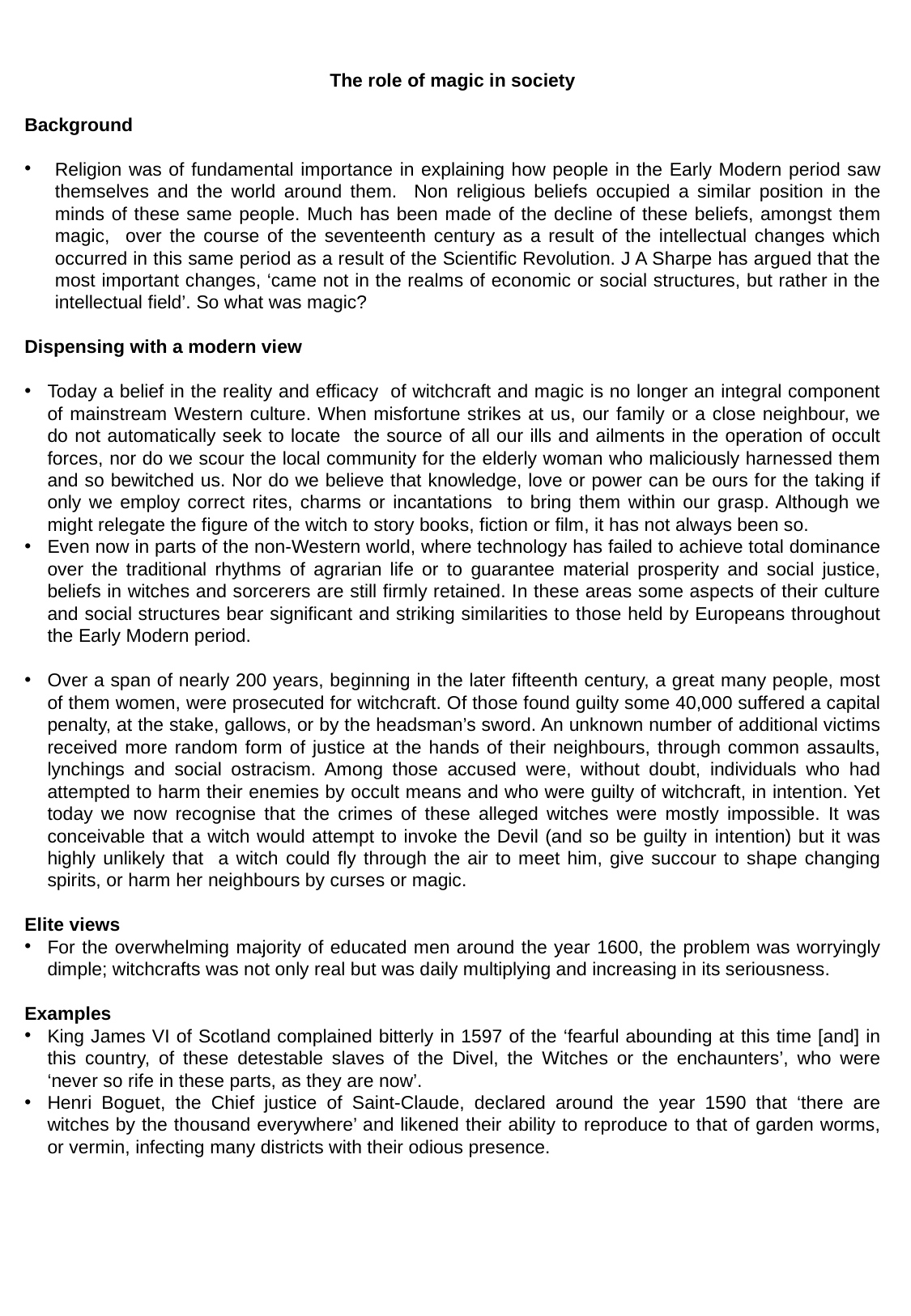

The role of magic in society

Background

Religion was of fundamental importance in explaining how people in the Early Modern period saw themselves and the world around them.  Non religious beliefs occupied a similar position in the minds of these same people. Much has been made of the decline of these beliefs, amongst them magic,  over the course of the seventeenth century as a result of the intellectual changes which occurred in this same period as a result of the Scientific Revolution. J A Sharpe has argued that the most important changes, ‘came not in the realms of economic or social structures, but rather in the intellectual field’. So what was magic?

Dispensing with a modern view

Today a belief in the reality and efficacy  of witchcraft and magic is no longer an integral component of mainstream Western culture. When misfortune strikes at us, our family or a close neighbour, we do not automatically seek to locate  the source of all our ills and ailments in the operation of occult forces, nor do we scour the local community for the elderly woman who maliciously harnessed them and so bewitched us. Nor do we believe that knowledge, love or power can be ours for the taking if only we employ correct rites, charms or incantations  to bring them within our grasp. Although we might relegate the figure of the witch to story books, fiction or film, it has not always been so.
Even now in parts of the non-Western world, where technology has failed to achieve total dominance over the traditional rhythms of agrarian life or to guarantee material prosperity and social justice, beliefs in witches and sorcerers are still firmly retained. In these areas some aspects of their culture and social structures bear significant and striking similarities to those held by Europeans throughout the Early Modern period.

Over a span of nearly 200 years, beginning in the later fifteenth century, a great many people, most of them women, were prosecuted for witchcraft. Of those found guilty some 40,000 suffered a capital penalty, at the stake, gallows, or by the headsman’s sword. An unknown number of additional victims received more random form of justice at the hands of their neighbours, through common assaults, lynchings and social ostracism. Among those accused were, without doubt, individuals who had attempted to harm their enemies by occult means and who were guilty of witchcraft, in intention. Yet today we now recognise that the crimes of these alleged witches were mostly impossible. It was conceivable that a witch would attempt to invoke the Devil (and so be guilty in intention) but it was highly unlikely that  a witch could fly through the air to meet him, give succour to shape changing spirits, or harm her neighbours by curses or magic.

Elite views
For the overwhelming majority of educated men around the year 1600, the problem was worryingly dimple; witchcrafts was not only real but was daily multiplying and increasing in its seriousness.

Examples
King James VI of Scotland complained bitterly in 1597 of the ‘fearful abounding at this time [and] in this country, of these detestable slaves of the Divel, the Witches or the enchaunters’, who were ‘never so rife in these parts, as they are now’.
Henri Boguet, the Chief justice of Saint-Claude, declared around the year 1590 that ‘there are witches by the thousand everywhere’ and likened their ability to reproduce to that of garden worms, or vermin, infecting many districts with their odious presence.